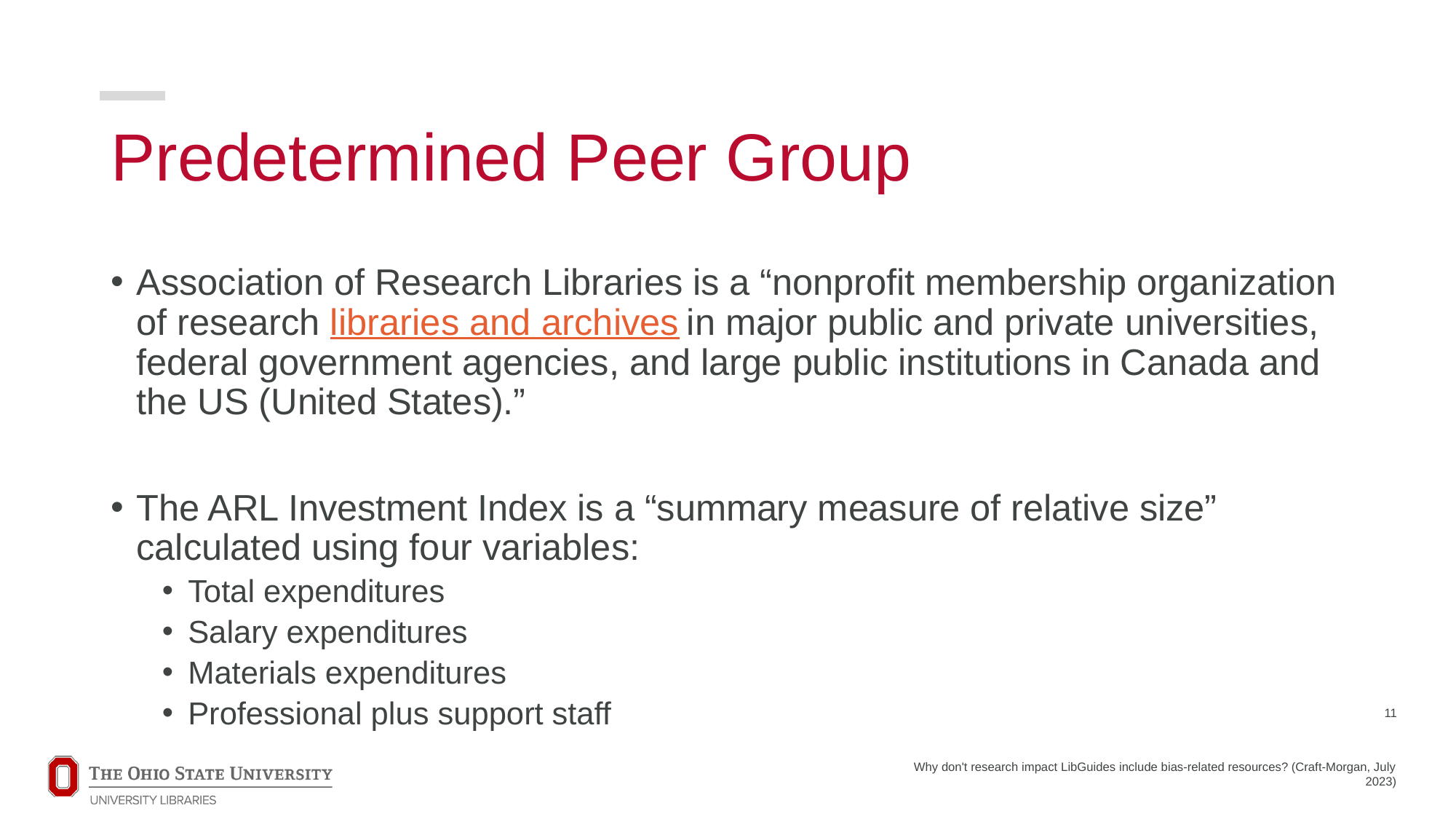

# Predetermined Peer Group
Association of Research Libraries is a “nonprofit membership organization of research libraries and archives in major public and private universities, federal government agencies, and large public institutions in Canada and the US (United States).”

The ARL Investment Index is a “summary measure of relative size” calculated using four variables:
Total expenditures
Salary expenditures
Materials expenditures
Professional plus support staff

11
Why don't research impact LibGuides include bias-related resources? (Craft-Morgan, July 2023)